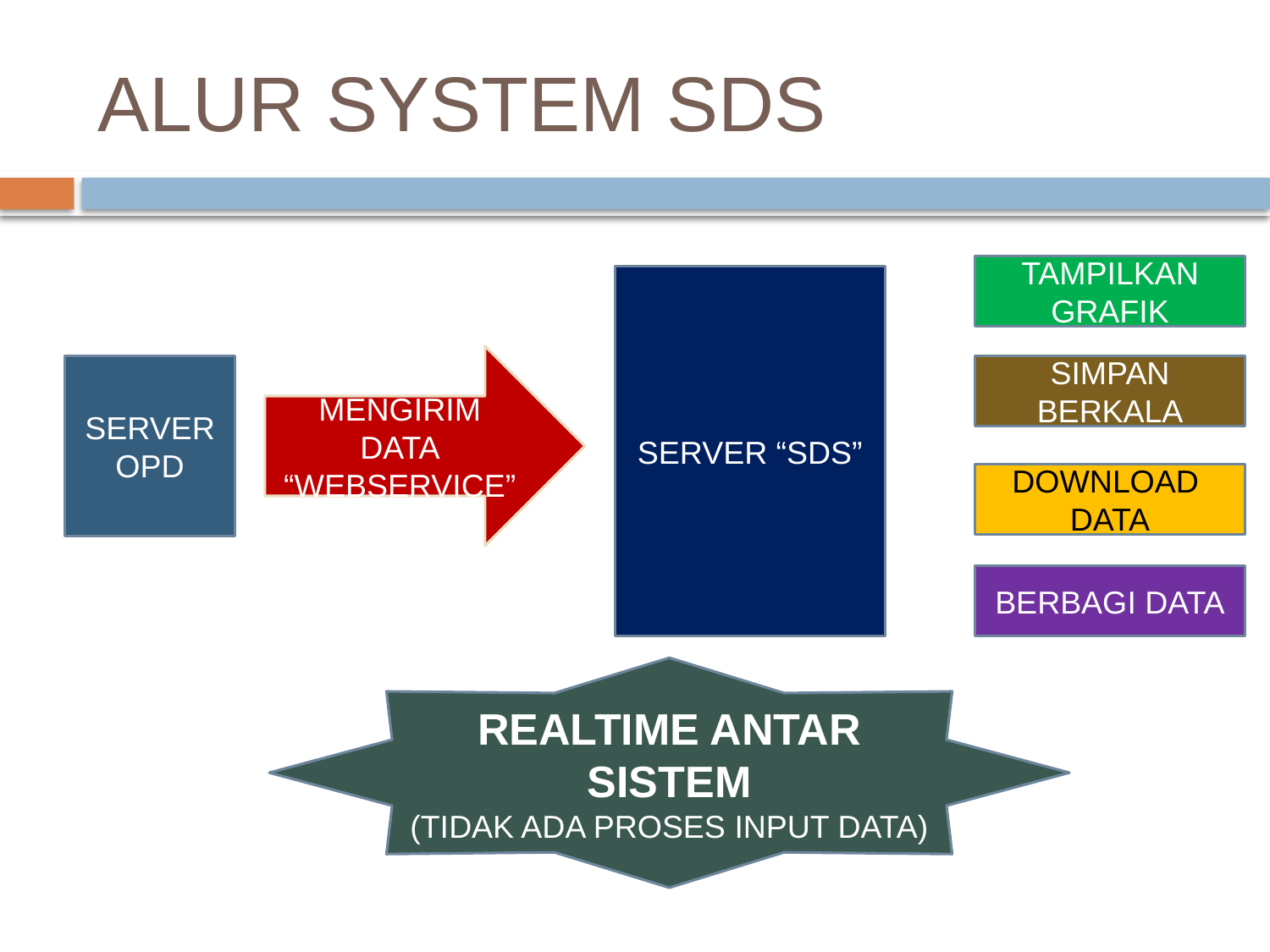

# ALUR SYSTEM SDS
TAMPILKAN GRAFIK
SERVER “SDS”
MENGIRIM DATA
“WEBSERVICE”
SERVER OPD
SIMPAN BERKALA
DOWNLOAD  DATA
BERBAGI DATA
REALTIME ANTAR SISTEM
(TIDAK ADA PROSES INPUT DATA)